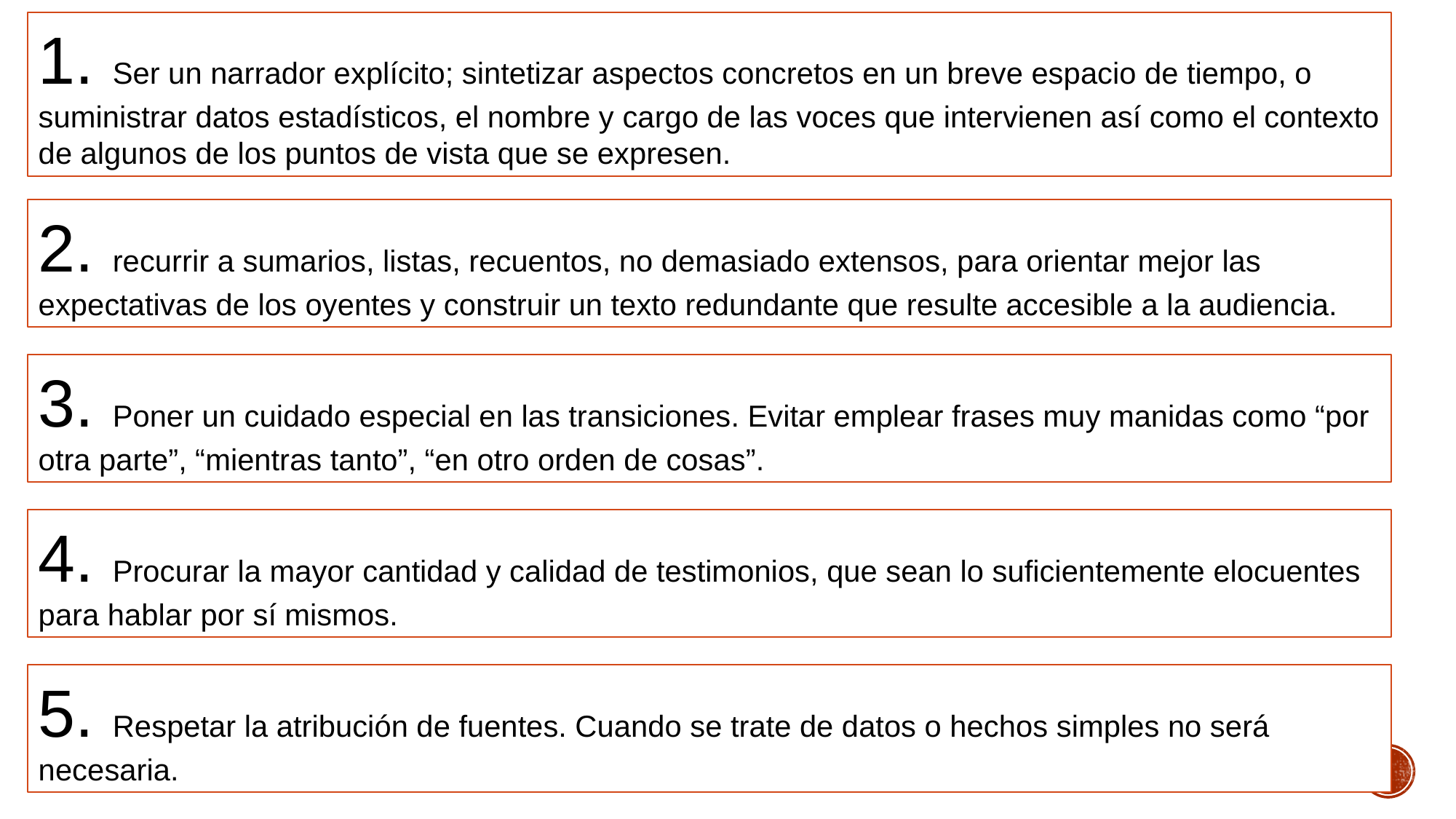

1. Ser un narrador explícito; sintetizar aspectos concretos en un breve espacio de tiempo, o suministrar datos estadísticos, el nombre y cargo de las voces que intervienen así como el contexto de algunos de los puntos de vista que se expresen.
2. recurrir a sumarios, listas, recuentos, no demasiado extensos, para orientar mejor las expectativas de los oyentes y construir un texto redundante que resulte accesible a la audiencia.
3. Poner un cuidado especial en las transiciones. Evitar emplear frases muy manidas como “por otra parte”, “mientras tanto”, “en otro orden de cosas”.
4. Procurar la mayor cantidad y calidad de testimonios, que sean lo suficientemente elocuentes para hablar por sí mismos.
5. Respetar la atribución de fuentes. Cuando se trate de datos o hechos simples no será necesaria.